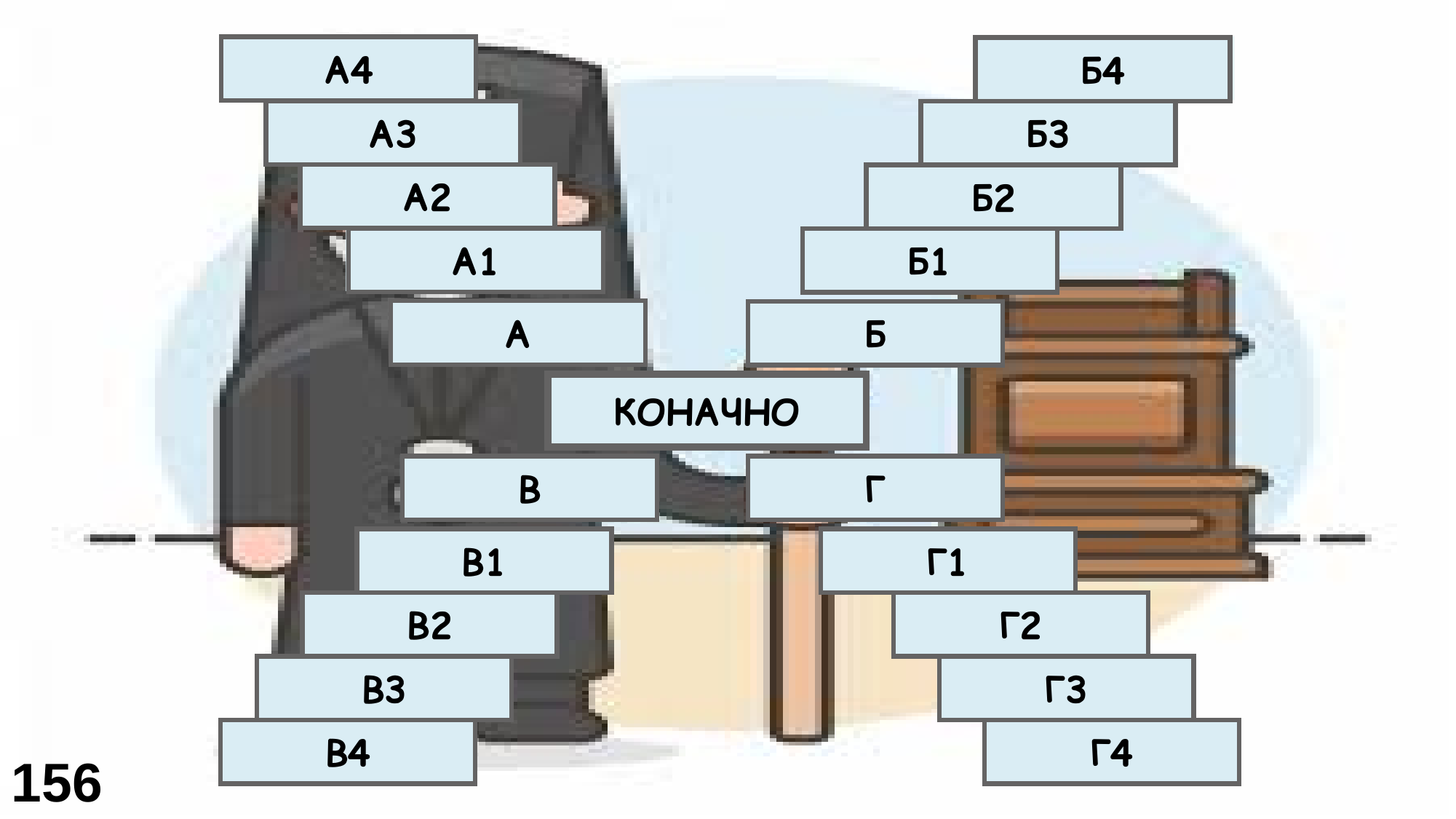

Први
Жичка
А4
Б4
Јереј
Далматинска
А3
Б3
Началствује
Банатска
А2
Б2
Литургијом
Бачка
А1
Б1
АРХИЈЕРЕЈ
ЕПАРХИЈА
А
Б
ЕПИСКОП
(ВЛАДИКА)
КОНАЧНО
САБОР
НИКОЛАЈ
В
Г
Светих
Мирликијски
В1
Г1
Васељенски
Жички
В2
Г2
Помесни
Охридски
В3
Г3
Пролећни
Свети
В4
Г4
156